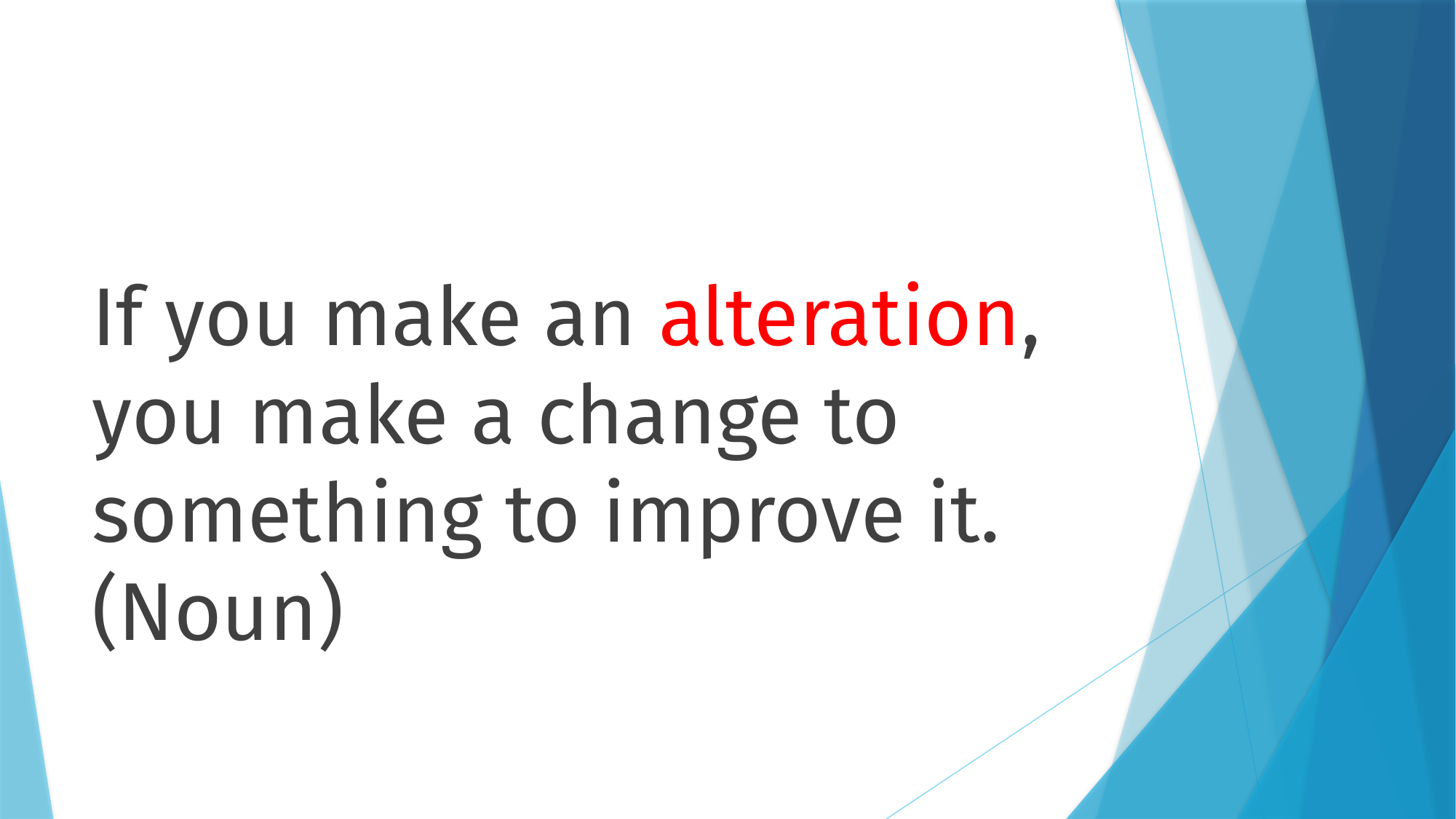

If you make an alteration, you make a change to something to improve it. (Noun)